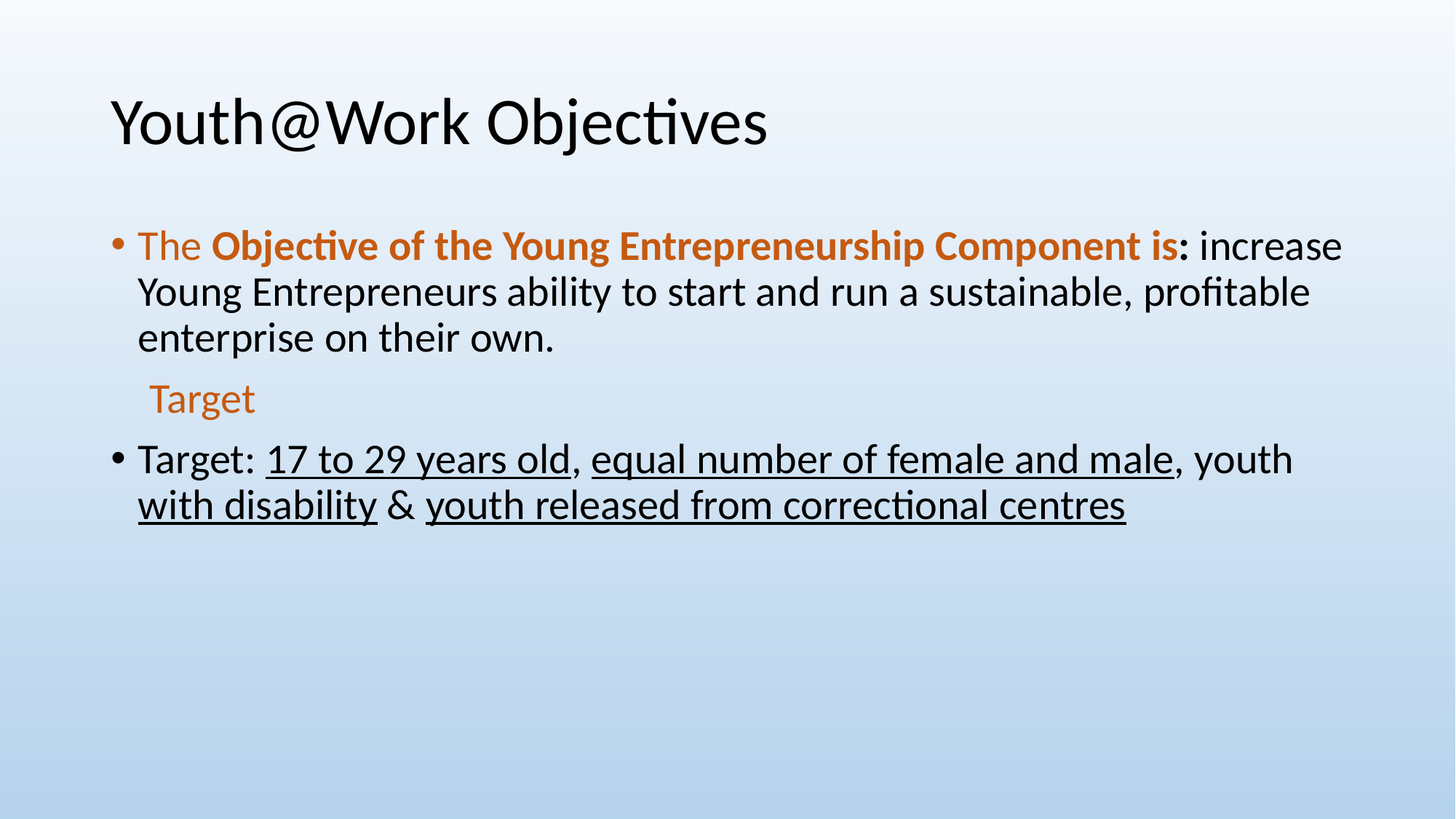

# Youth@Work Objectives
The Objective of the Young Entrepreneurship Component is: increase Young Entrepreneurs ability to start and run a sustainable, profitable enterprise on their own.
    Target
Target: 17 to 29 years old, equal number of female and male, youth with disability & youth released from correctional centres